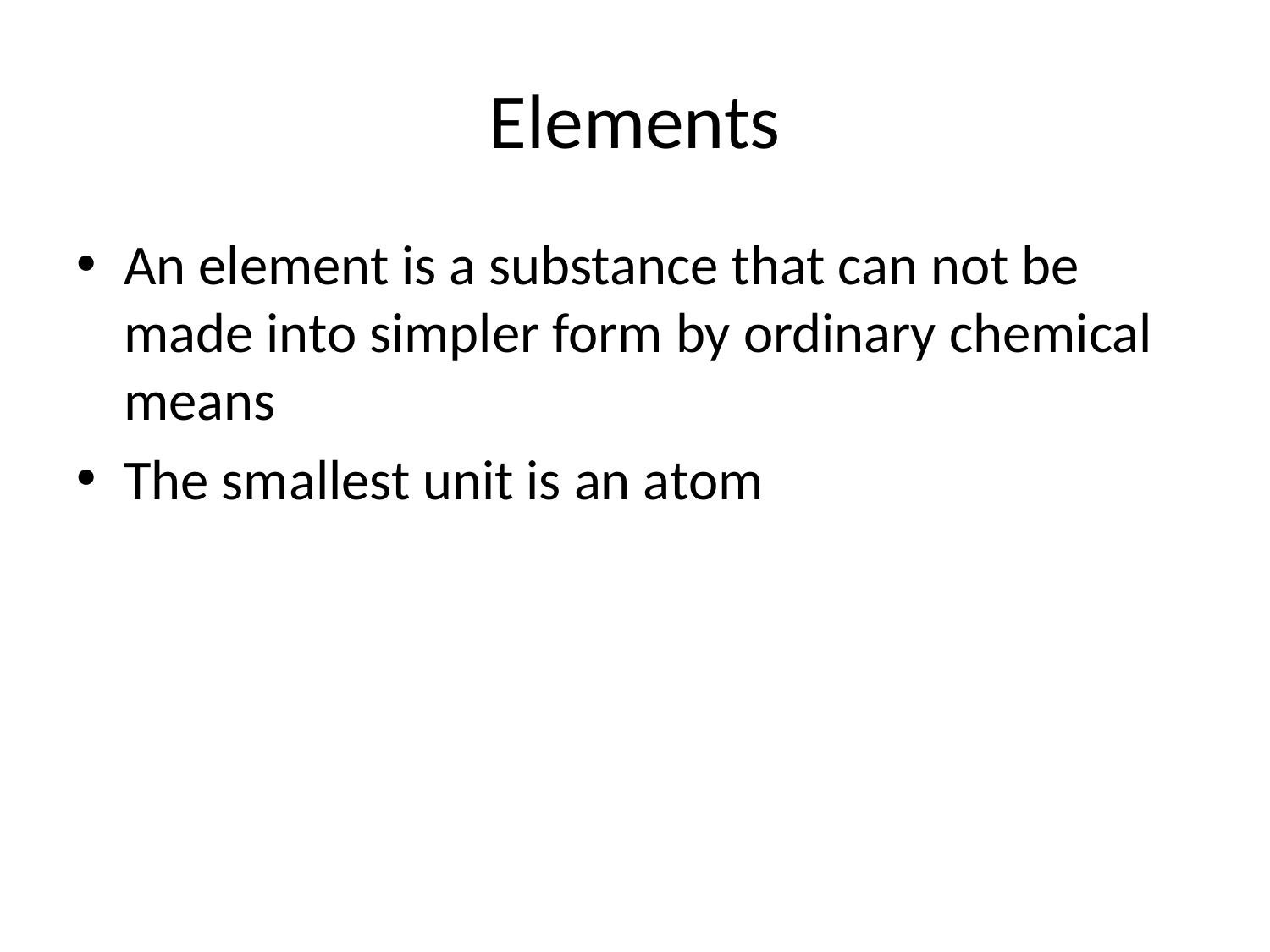

# Elements
An element is a substance that can not be made into simpler form by ordinary chemical means
The smallest unit is an atom